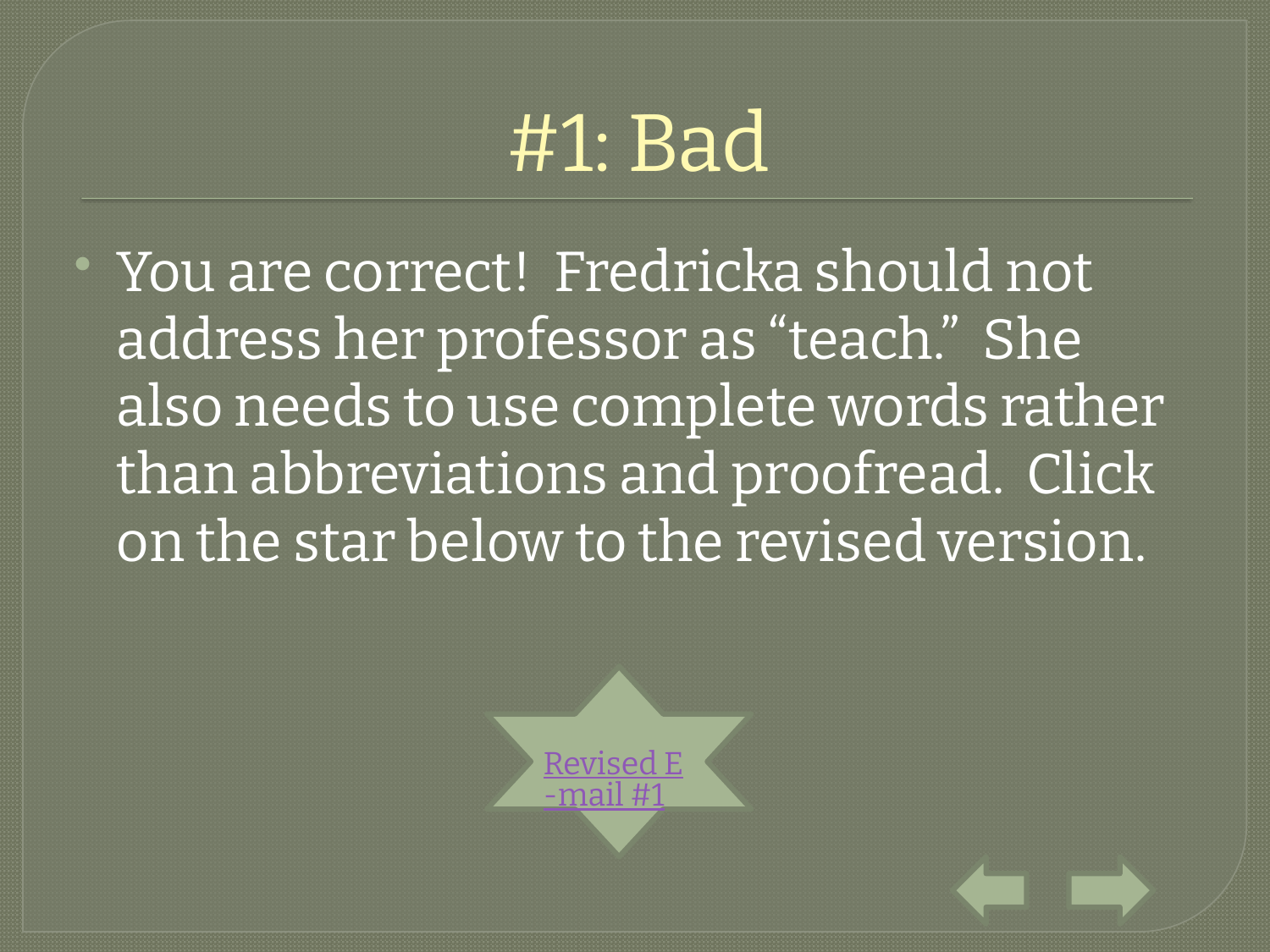

# #1: Bad
You are correct!  Fredricka should not address her professor as “teach.”  She also needs to use complete words rather than abbreviations and proofread.  Click on the star below to the revised version.
Revised E-mail #1